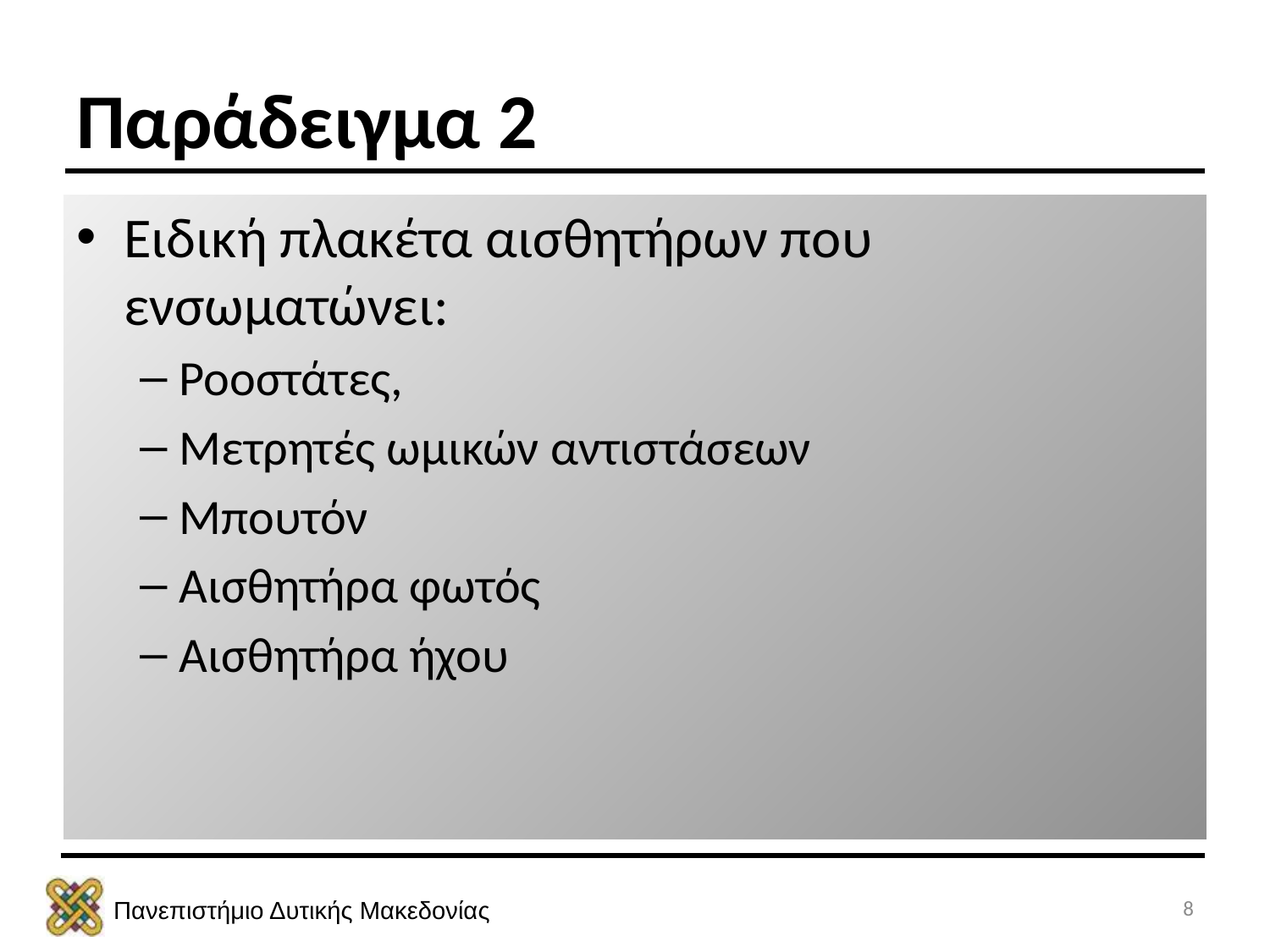

# Παράδειγμα 2
Ειδική πλακέτα αισθητήρων που ενσωματώνει:
Ροοστάτες,
Μετρητές ωμικών αντιστάσεων
Μπουτόν
Αισθητήρα φωτός
Αισθητήρα ήχου

8